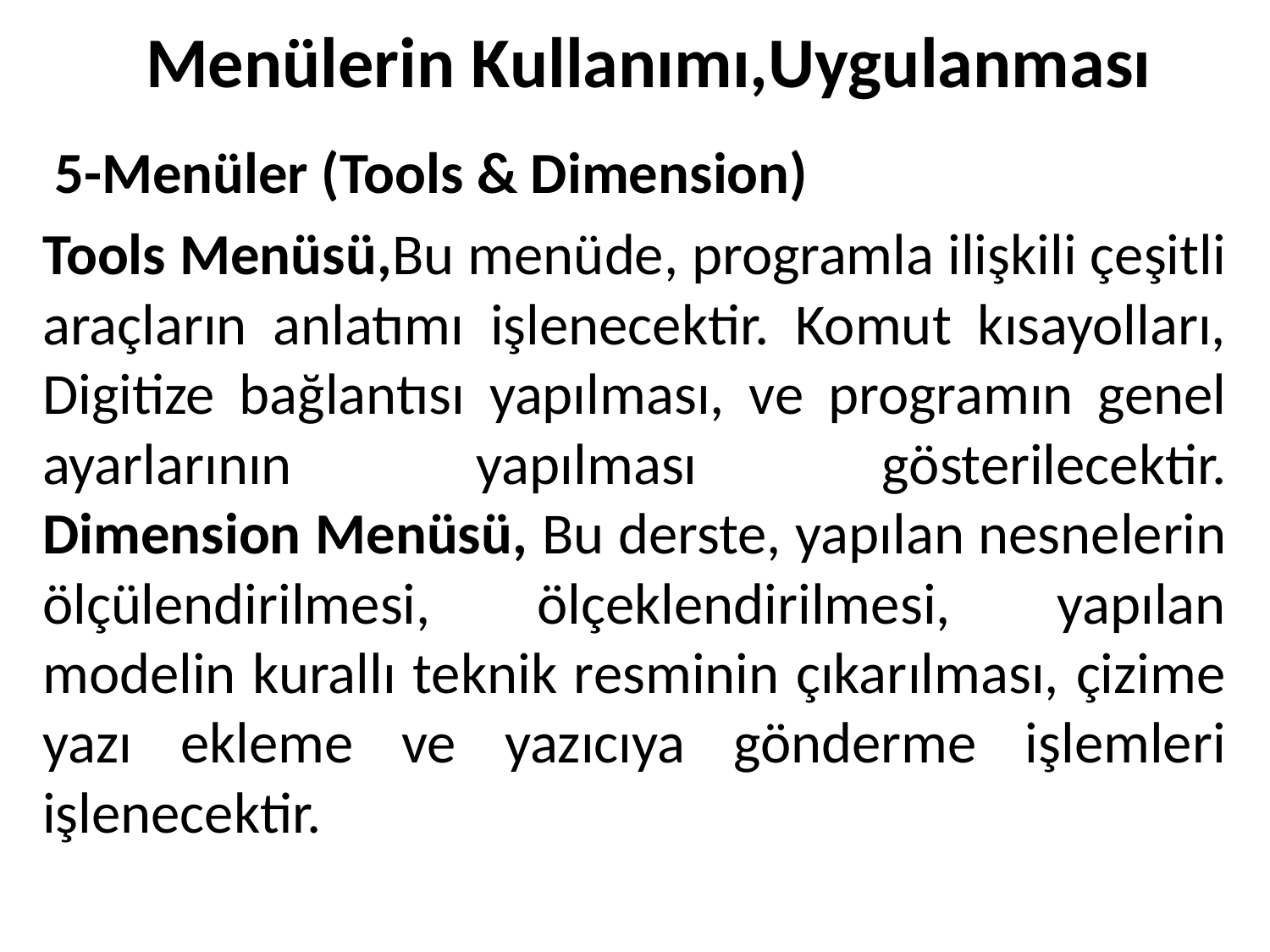

# Menülerin Kullanımı,Uygulanması
 5-Menüler (Tools & Dimension)
Tools Menüsü,Bu menüde, programla ilişkili çeşitli araçların anlatımı işlenecektir. Komut kısayolları, Digitize bağlantısı yapılması, ve programın genel ayarlarının yapılması gösterilecektir.
Dimension Menüsü, Bu derste, yapılan nesnelerin ölçülendirilmesi, ölçeklendirilmesi, yapılan modelin kurallı teknik resminin çıkarılması, çizime yazı ekleme ve yazıcıya gönderme işlemleri işlenecektir.